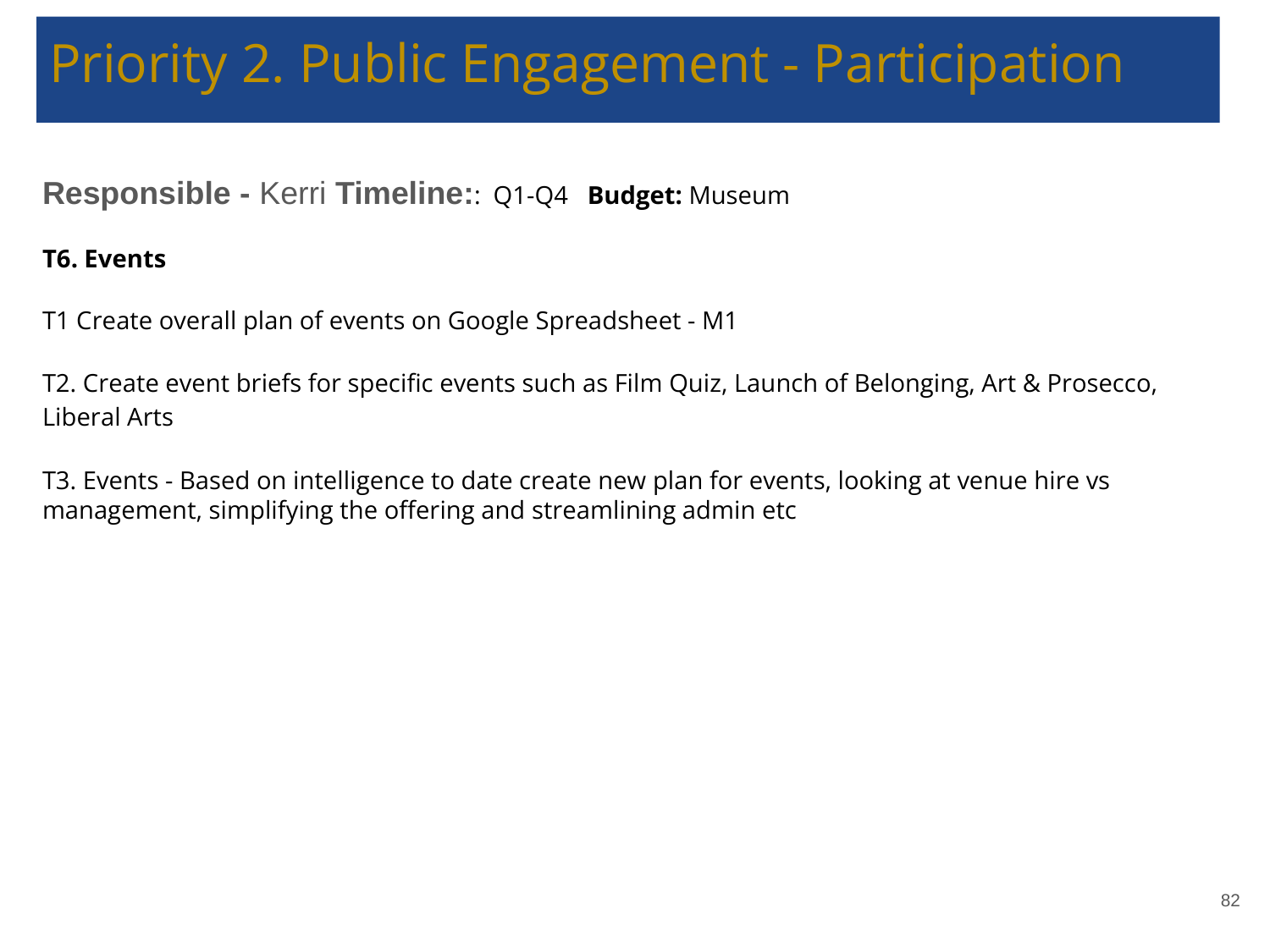

# Priority 2. Public Engagement - Participation
Responsible - Kerri Timeline::  Q1-Q4   Budget: Museum
T6. Events
T1 Create overall plan of events on Google Spreadsheet - M1
T2. Create event briefs for specific events such as Film Quiz, Launch of Belonging, Art & Prosecco, Liberal Arts

T3. Events - Based on intelligence to date create new plan for events, looking at venue hire vs management, simplifying the offering and streamlining admin etc

82